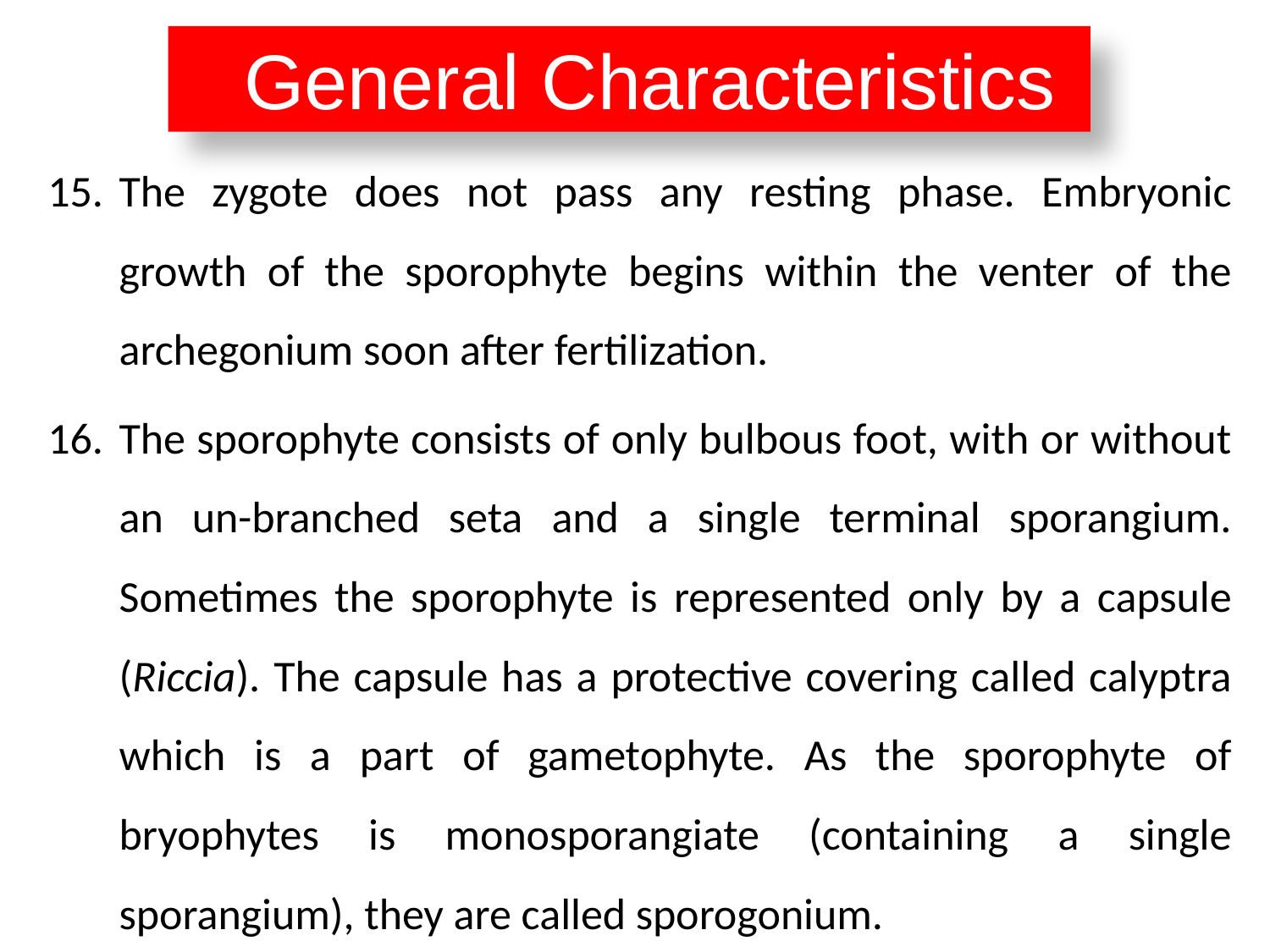

General Characteristics
The zygote does not pass any resting phase. Embryonic growth of the sporophyte begins within the venter of the archegonium soon after fertilization.
The sporophyte consists of only bulbous foot, with or without an un-branched seta and a single terminal sporangium. Sometimes the sporophyte is represented only by a capsule (Riccia). The capsule has a protective covering called calyptra which is a part of gametophyte. As the sporophyte of bryophytes is monosporangiate (containing a single sporangium), they are called sporogonium.
.